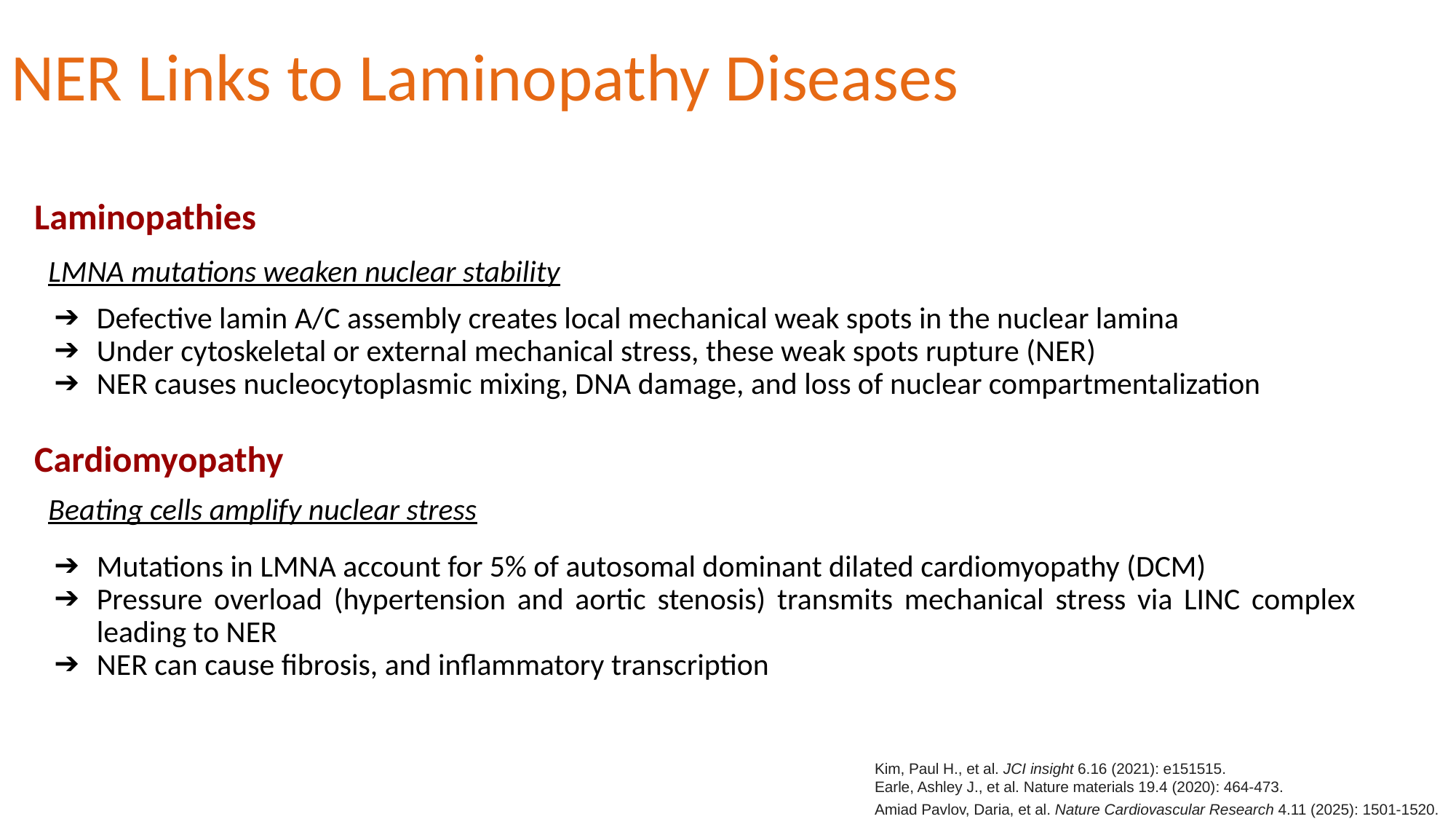

# NER Links to Laminopathy Diseases
Laminopathies
LMNA mutations weaken nuclear stability
Defective lamin A/C assembly creates local mechanical weak spots in the nuclear lamina
Under cytoskeletal or external mechanical stress, these weak spots rupture (NER)
NER causes nucleocytoplasmic mixing, DNA damage, and loss of nuclear compartmentalization
Cardiomyopathy
Beating cells amplify nuclear stress
Mutations in LMNA account for 5% of autosomal dominant dilated cardiomyopathy (DCM)
Pressure overload (hypertension and aortic stenosis) transmits mechanical stress via LINC complex leading to NER
NER can cause fibrosis, and inflammatory transcription
Kim, Paul H., et al. JCI insight 6.16 (2021): e151515.
Earle, Ashley J., et al. Nature materials 19.4 (2020): 464-473.
Amiad Pavlov, Daria, et al. Nature Cardiovascular Research 4.11 (2025): 1501-1520.